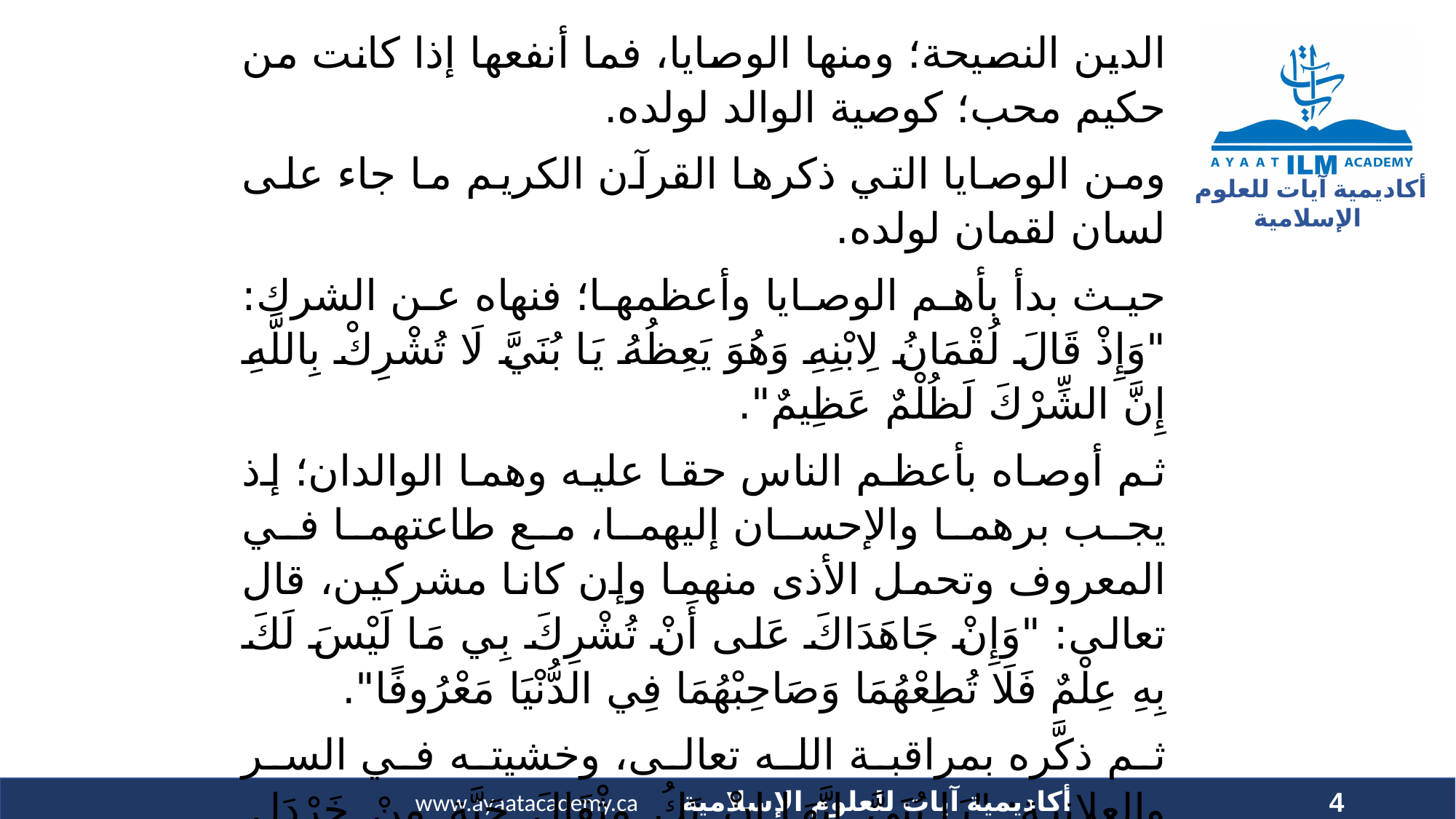

الدين النصيحة؛ ومنها الوصايا، فما أنفعها إذا كانت من حكيم محب؛ كوصية الوالد لولده.
ومن الوصايا التي ذكرها القرآن الكريم ما جاء على لسان لقمان لولده.
حيث بدأ بأهم الوصايا وأعظمها؛ فنهاه عن الشرك: "وَإِذْ قَالَ لُقْمَانُ لِابْنِهِ وَهُوَ يَعِظُهُ يَا بُنَيَّ لَا تُشْرِكْ بِاللَّهِ إِنَّ الشِّرْكَ لَظُلْمٌ عَظِيمٌ".
ثم أوصاه بأعظم الناس حقا عليه وهما الوالدان؛ إذ يجب برهما والإحسان إليهما، مع طاعتهما في المعروف وتحمل الأذى منهما وإن كانا مشركين، قال تعالى: "وَإِنْ جَاهَدَاكَ عَلى أَنْ تُشْرِكَ بِي مَا لَيْسَ لَكَ بِهِ عِلْمٌ فَلَا تُطِعْهُمَا وَصَاحِبْهُمَا فِي الدُّنْيَا مَعْرُوفًا".
ثم ذكَّره بمراقبة الله تعالى، وخشيته في السر والعلانية: "يَا بُنَيَّ إِنَّهَا إِنْ تَكُ مِثْقَالَ حَبَّةٍ مِنْ خَرْدَلٍ فَتَكُنْ فِي صَخْرَةٍ أَوْ فِي السَّمَاوَاتِ أَوْ فِي الْأَرْضِ يَأْتِ بِهَا اللَّهُ إِنَّ اللَّهَ لَطِيفٌ خَبِيرٌ".
4